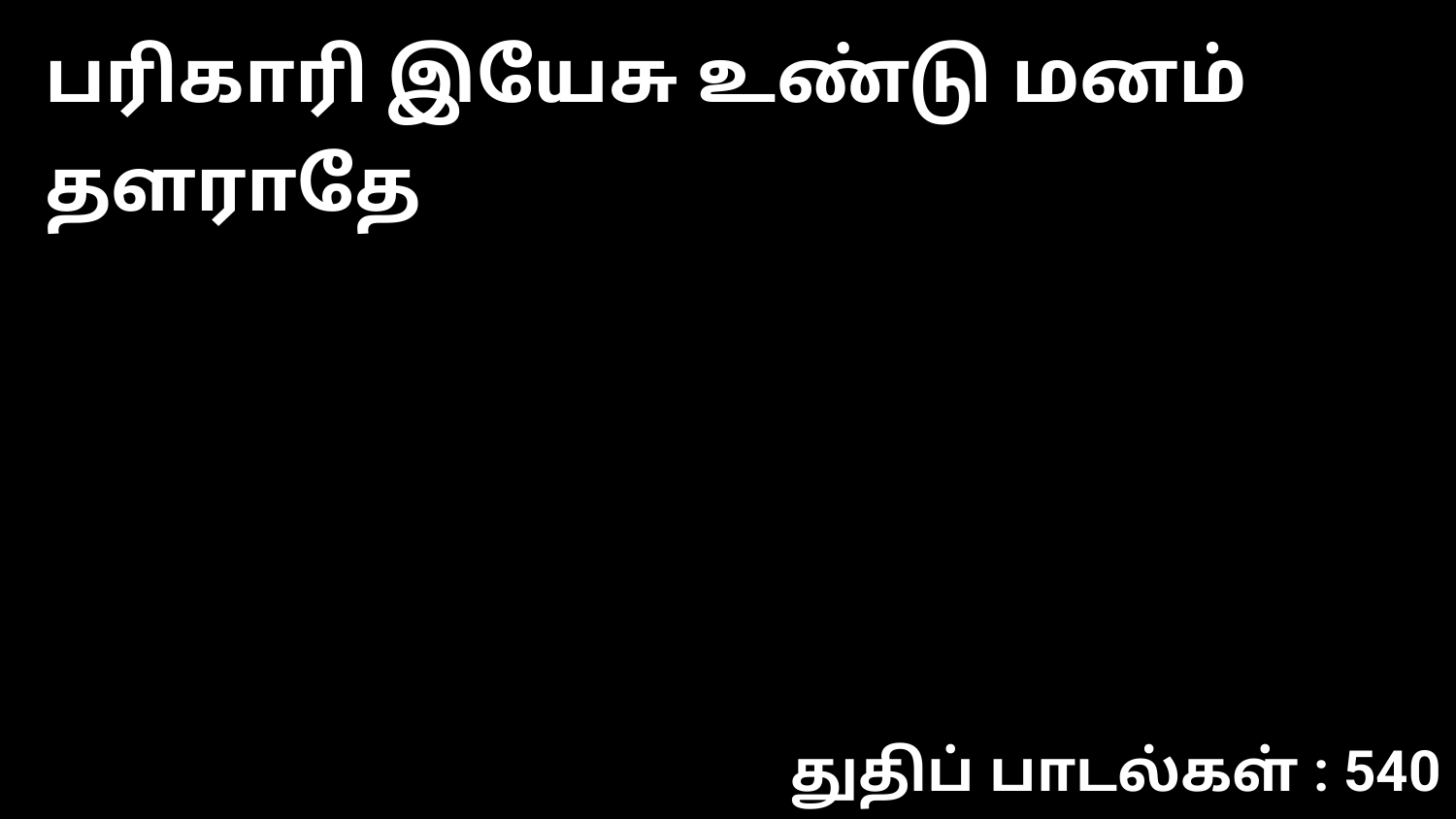

பரிகாரி இயேசு உண்டு மனம் தளராதே
துதிப் பாடல்கள் : 540